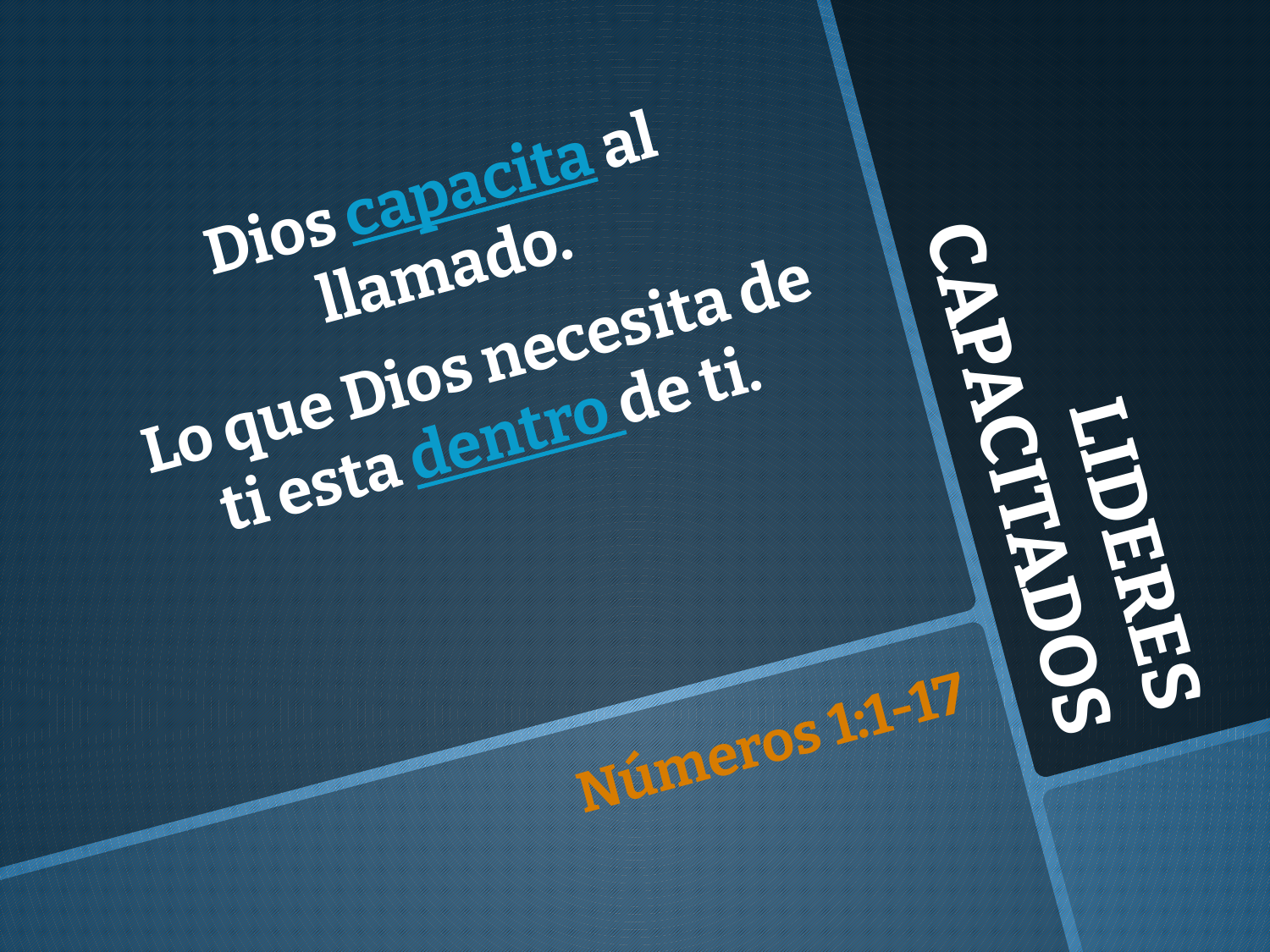

Dios capacita al llamado.
Lo que Dios necesita de ti esta dentro de ti.

# LIDERES CAPACITADOS
Números 1:1-17